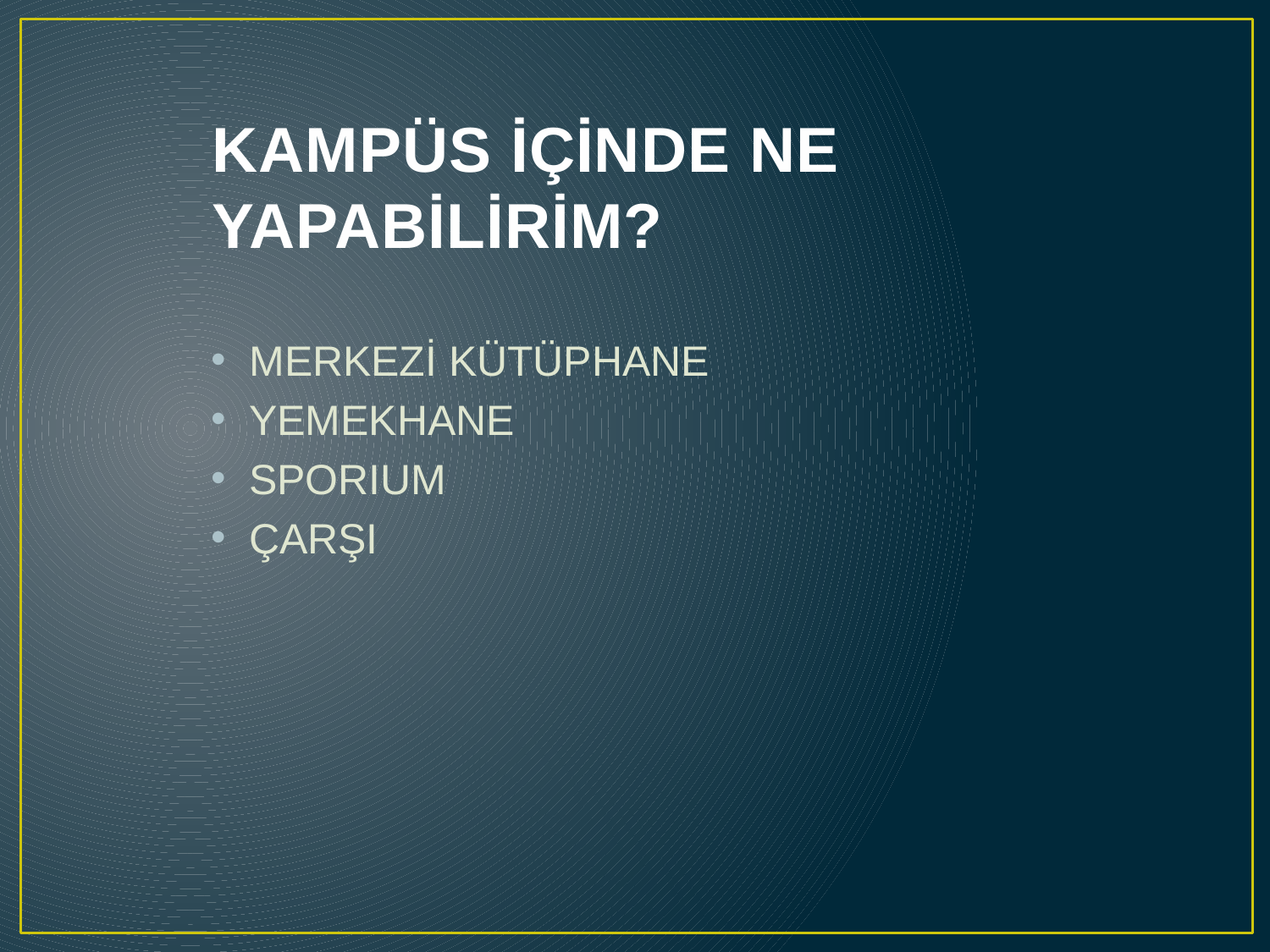

# KAMPÜS İÇİNDE NE YAPABİLİRİM?
MERKEZİ KÜTÜPHANE
YEMEKHANE
SPORIUM
ÇARŞI